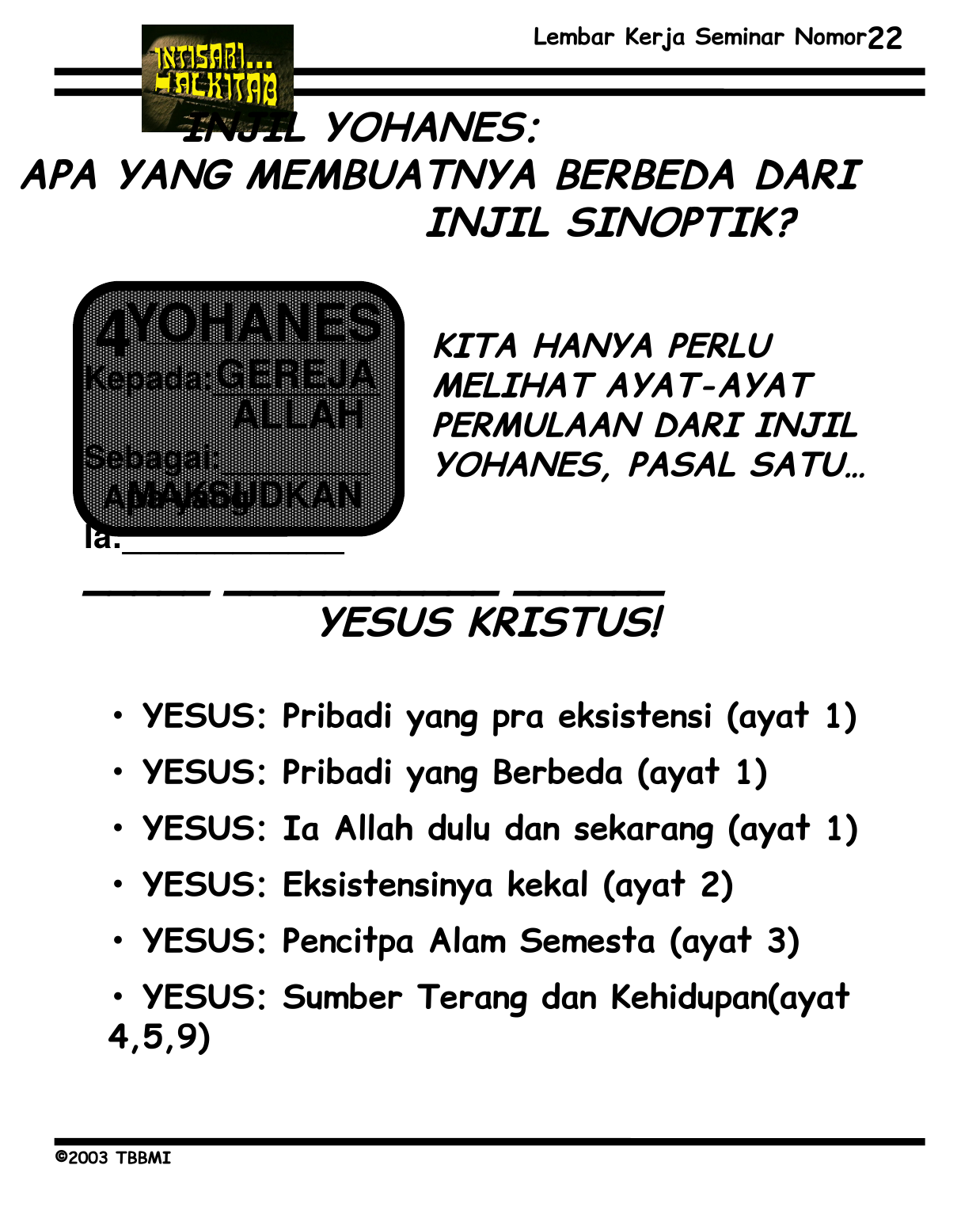

22
        INJIL YOHANES:                        APA YANG MEMBUATNYA BERBEDA DARI                     INJIL SINOPTIK?
YOHANES
4

KITA HANYA PERLU MELIHAT AYAT-AYAT PERMULAAN DARI INJIL YOHANES, PASAL SATU…
GEREJA

Kepada:_________         Sebagai:________      Apa yang              Ia:____________
ALLAH

MAKSUDKAN
_____ ___________ ______              YESUS KRISTUS!
• YESUS: Pribadi yang pra eksistensi (ayat 1)
• YESUS: Pribadi yang Berbeda (ayat 1)
• YESUS: Ia Allah dulu dan sekarang (ayat 1)
• YESUS: Eksistensinya kekal (ayat 2)
• YESUS: Pencitpa Alam Semesta (ayat 3)
• YESUS: Sumber Terang dan Kehidupan(ayat 4,5,9)